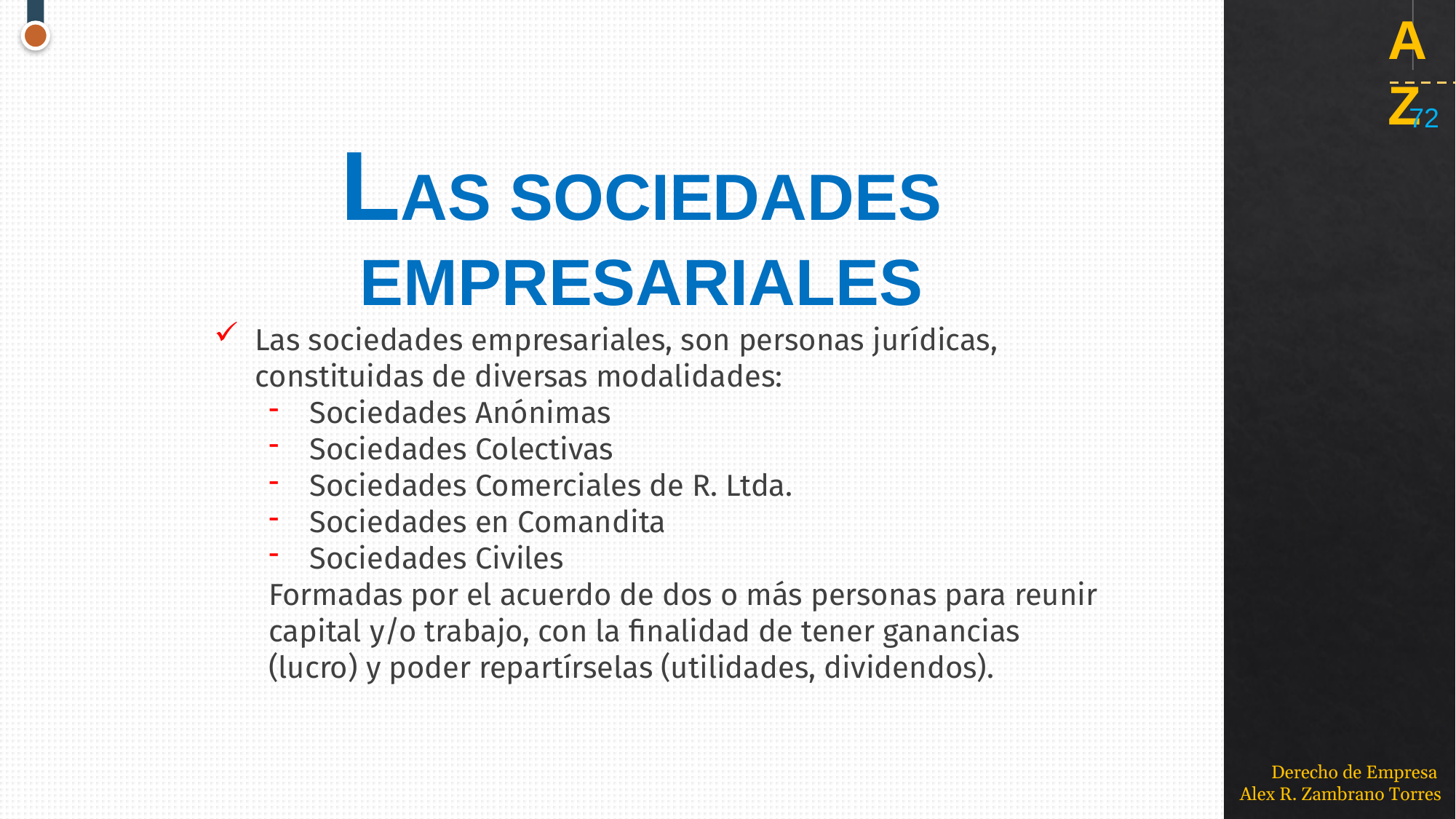

72
LAS SOCIEDADES EMPRESARIALES
Las sociedades empresariales, son personas jurídicas, constituidas de diversas modalidades:
Sociedades Anónimas
Sociedades Colectivas
Sociedades Comerciales de R. Ltda.
Sociedades en Comandita
Sociedades Civiles
Formadas por el acuerdo de dos o más personas para reunir capital y/o trabajo, con la finalidad de tener ganancias (lucro) y poder repartírselas (utilidades, dividendos).